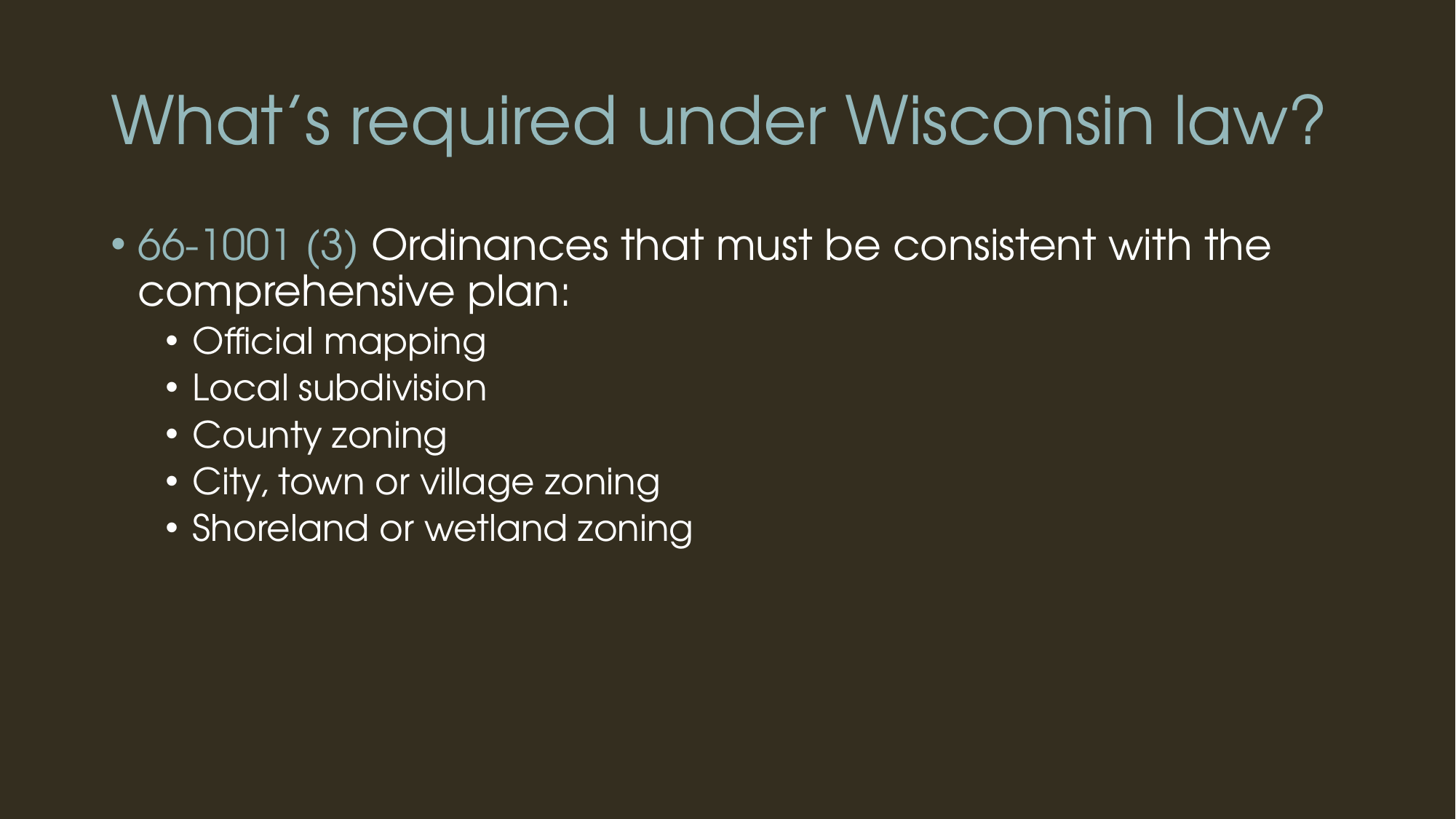

# What’s required under Wisconsin law?
66-1001 (3) Ordinances that must be consistent with the comprehensive plan:
Official mapping
Local subdivision
County zoning
City, town or village zoning
Shoreland or wetland zoning